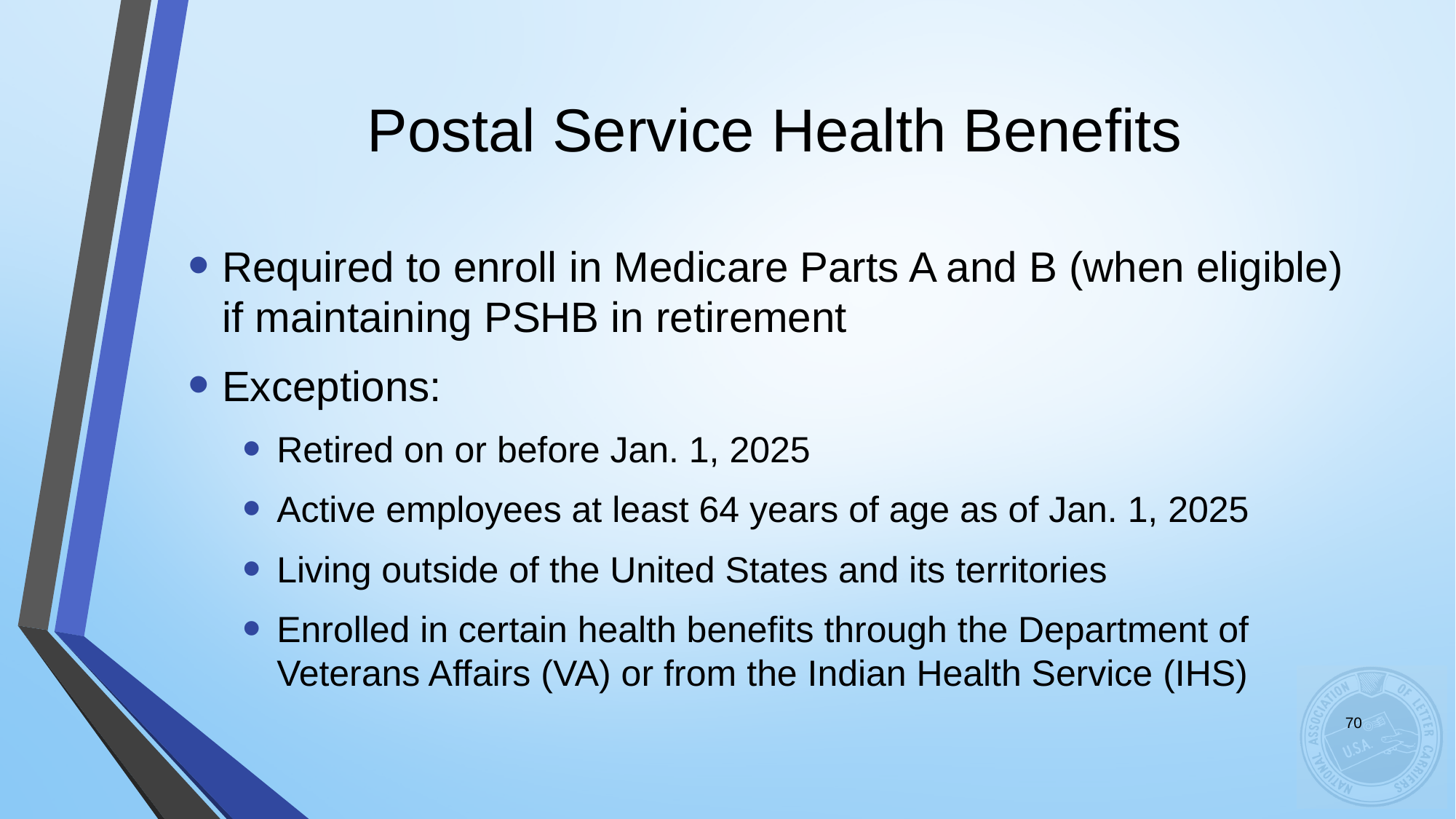

# Postal Service Health Benefits
Required to enroll in Medicare Parts A and B (when eligible) if maintaining PSHB in retirement
Exceptions:
Retired on or before Jan. 1, 2025
Active employees at least 64 years of age as of Jan. 1, 2025
Living outside of the United States and its territories
Enrolled in certain health benefits through the Department of  Veterans Affairs (VA) or from the Indian Health Service (IHS)
70